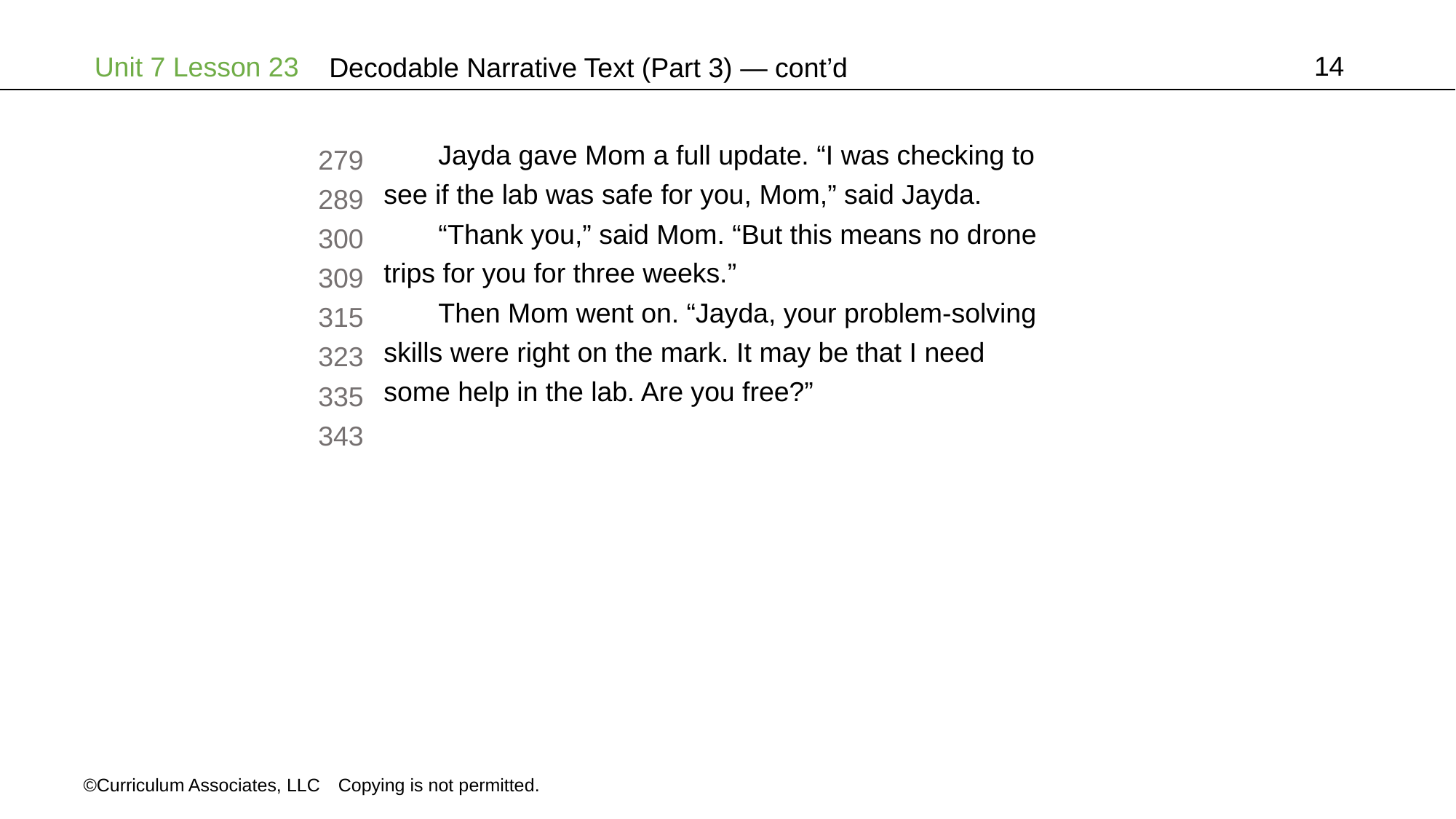

14
# Decodable Narrative Text (Part 3) — cont’d
Jayda gave Mom a full update. “I was checking to
see if the lab was safe for you, Mom,” said Jayda.
“Thank you,” said Mom. “But this means no drone
trips for you for three weeks.”
Then Mom went on. “Jayda, your problem-solving
skills were right on the mark. It may be that I need
some help in the lab. Are you free?”
279
289
300
309
315
323
335
343